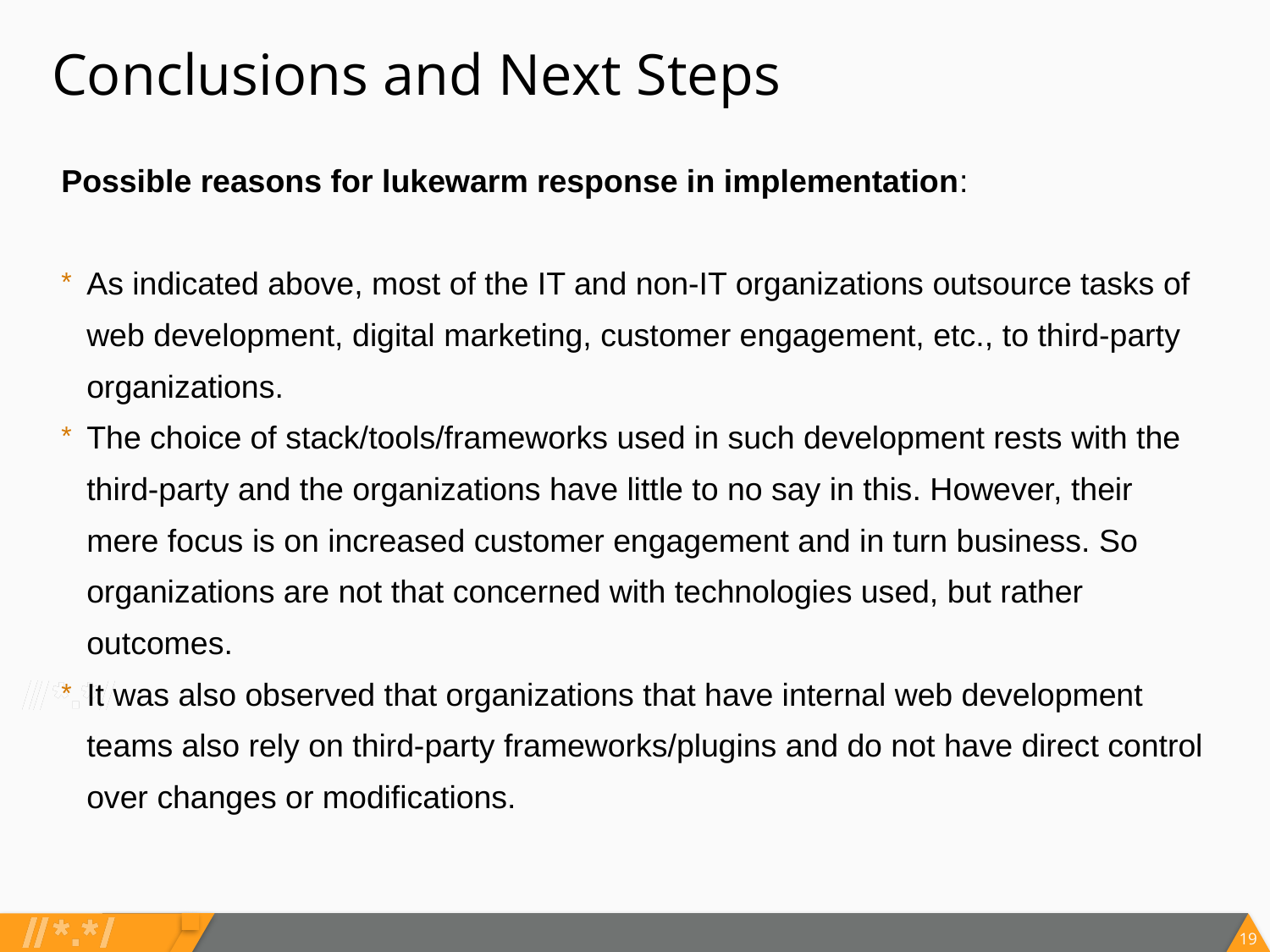

Conclusions and Next Steps
Possible reasons for lukewarm response in implementation:

As indicated above, most of the IT and non-IT organizations outsource tasks of web development, digital marketing, customer engagement, etc., to third-party organizations.
The choice of stack/tools/frameworks used in such development rests with the third-party and the organizations have little to no say in this. However, their mere focus is on increased customer engagement and in turn business. So organizations are not that concerned with technologies used, but rather outcomes.
It was also observed that organizations that have internal web development teams also rely on third-party frameworks/plugins and do not have direct control over changes or modifications.